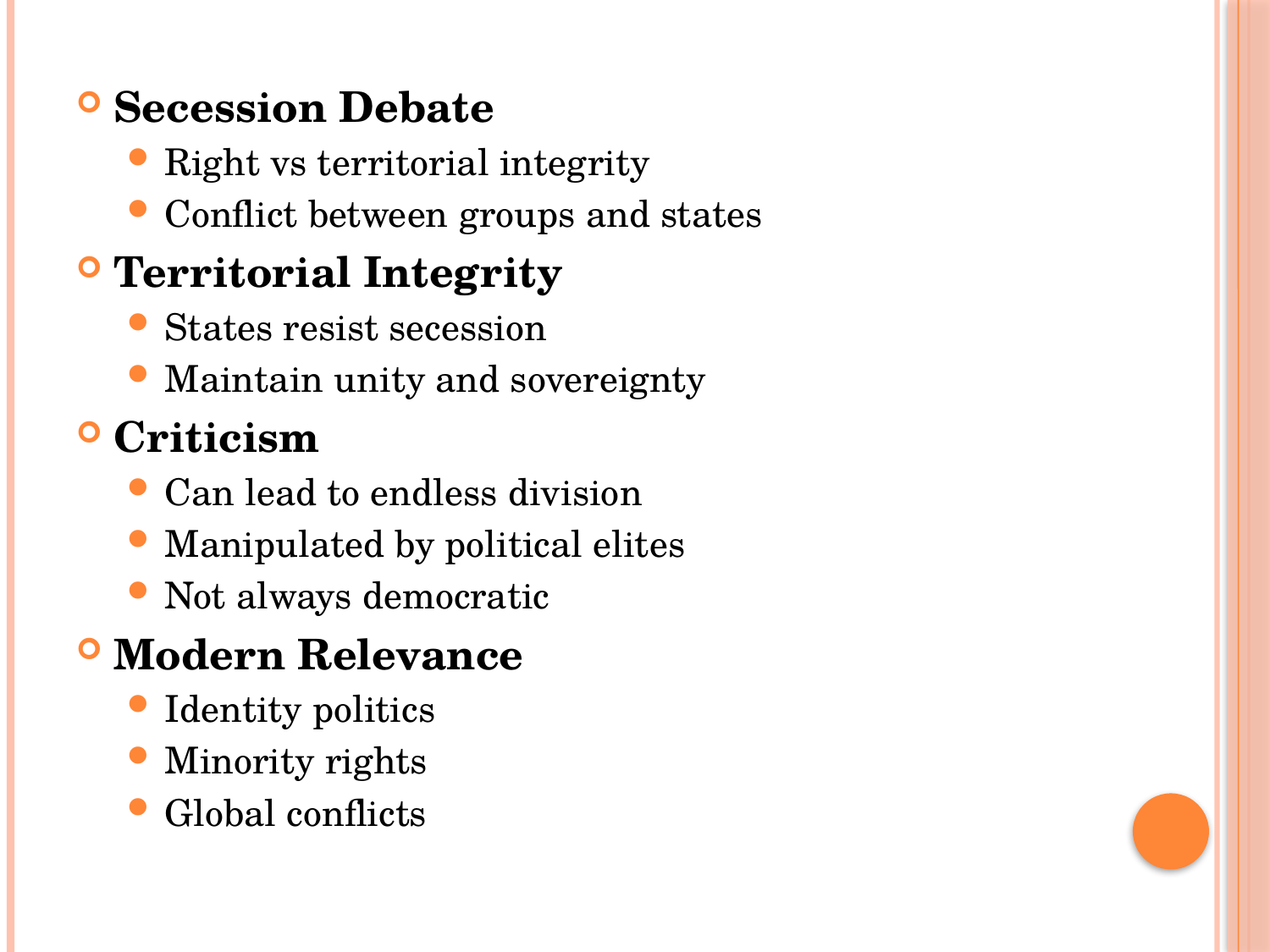

Secession Debate
Right vs territorial integrity
Conflict between groups and states
Territorial Integrity
States resist secession
Maintain unity and sovereignty
Criticism
Can lead to endless division
Manipulated by political elites
Not always democratic
Modern Relevance
Identity politics
Minority rights
Global conflicts